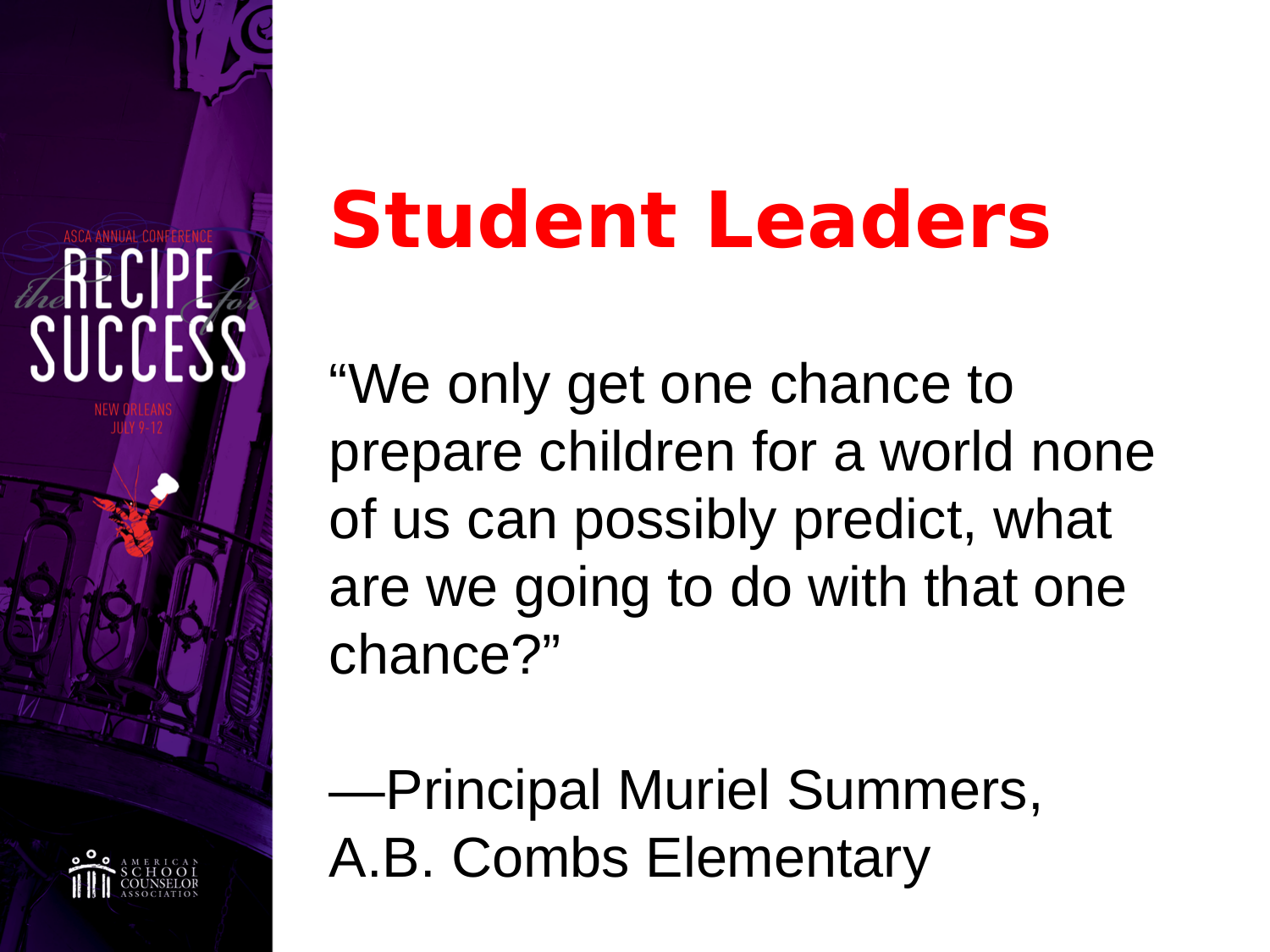

# Student Leaders
“We only get one chance to prepare children for a world none of us can possibly predict, what are we going to do with that one chance?”

—Principal Muriel Summers,  A.B. Combs Elementary